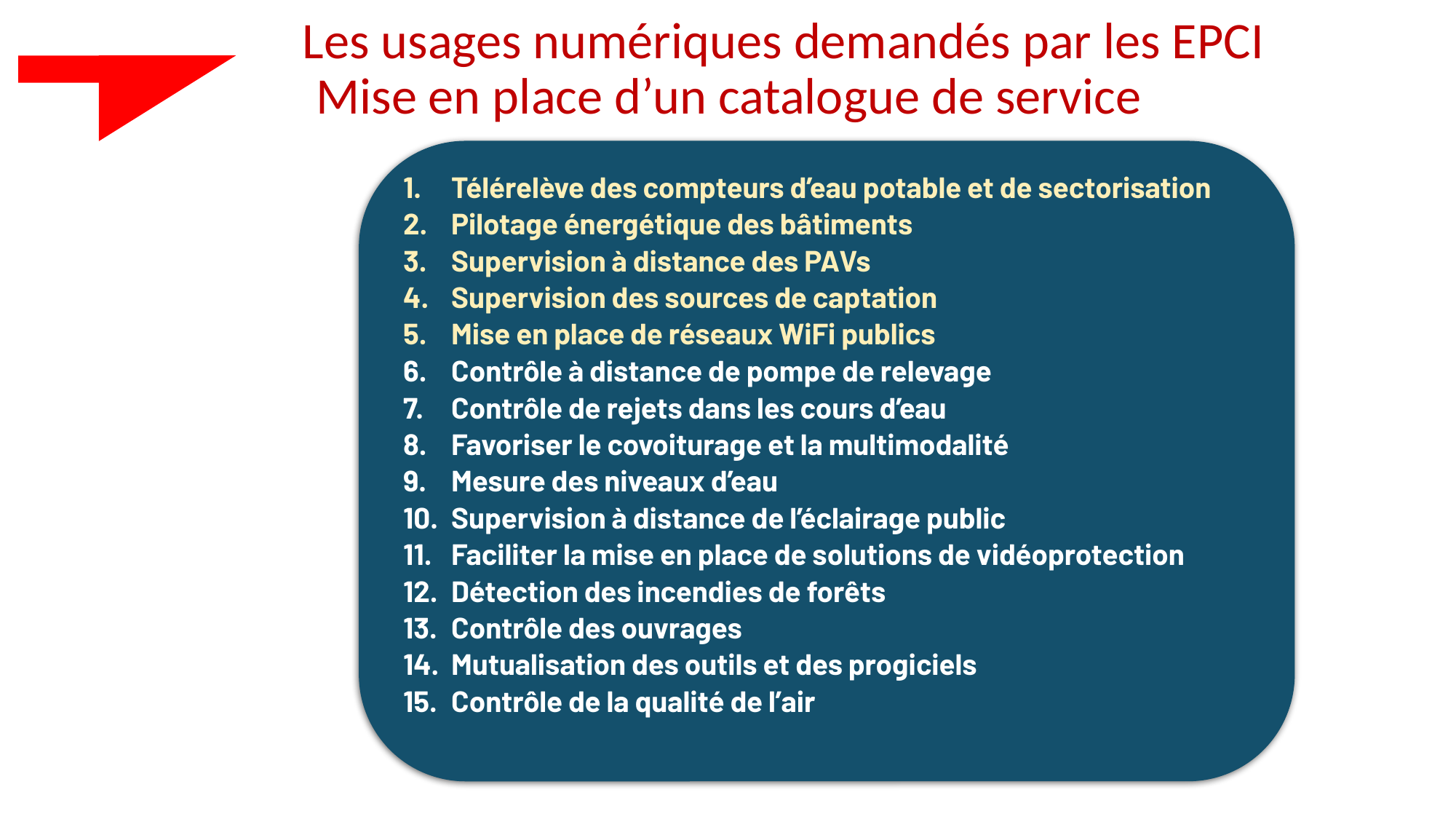

Les usages numériques demandés par les EPCI
Mise en place d’un catalogue de service

  Télérelève des compteurs d’eau potable et de sectorisation

  Pilotage énergétique des bâtiments

  Supervision à distance des PAVs

  Supervision des sources de captation

  Mise en place de réseaux WiFi publics

  Contrôle à distance de pompe de relevage

  Contrôle de rejets dans les cours d’eau

  Favoriser le covoiturage et la multimodalité

  Mesure des niveaux d’eau

  Supervision à distance de l’éclairage public

  Faciliter la mise en place de solutions de vidéoprotection

  Détection des incendies de forêts

  Contrôle des ouvrages

  Mutualisation des outils et des progiciels

  Contrôle de la qualité de l’air